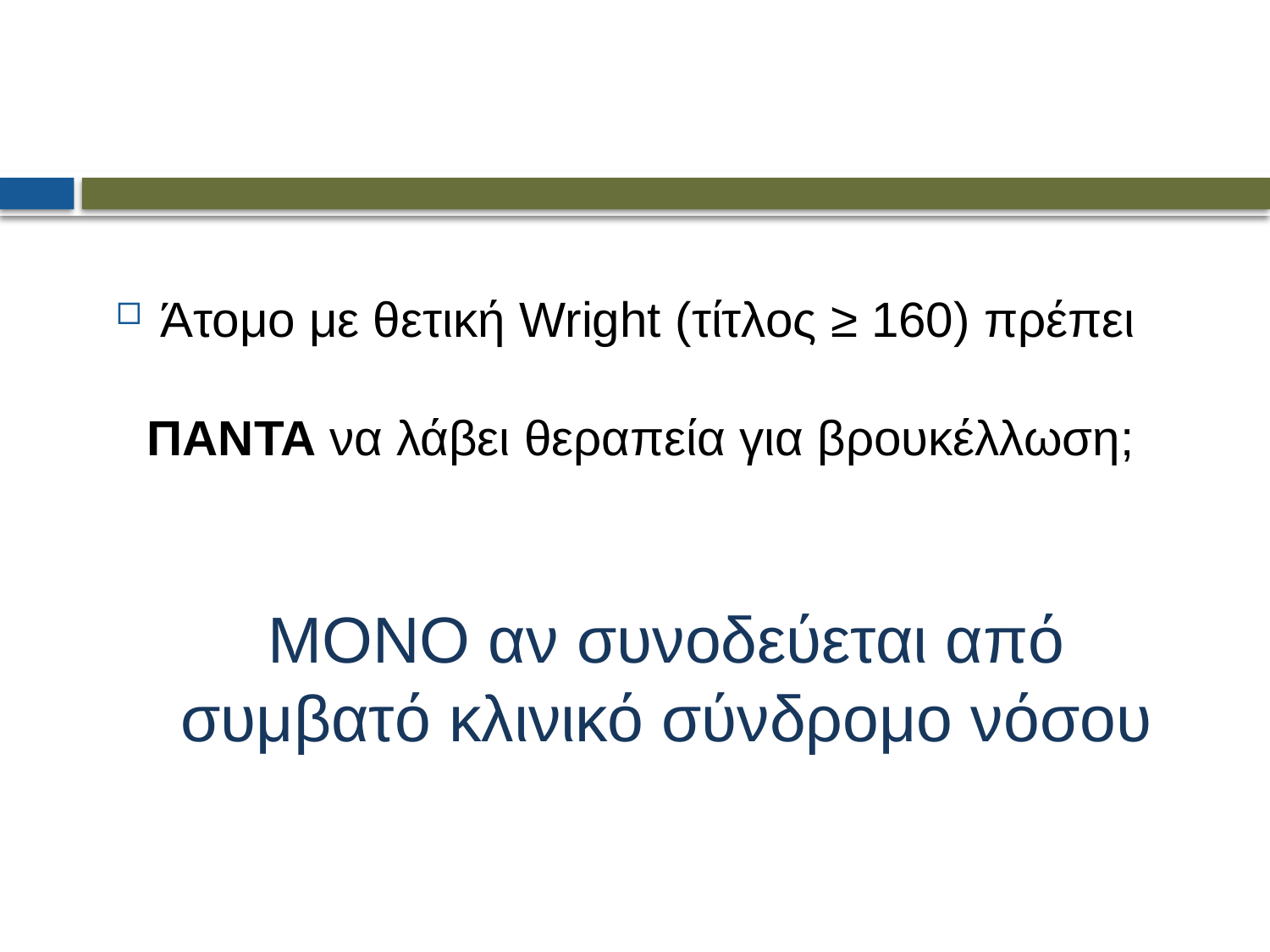

Άτομο με θετική Wright (τίτλος ≥ 160) πρέπει ΠΑΝΤΑ να λάβει θεραπεία για βρουκέλλωση;
ΜΟΝΟ αν συνοδεύεται από συμβατό κλινικό σύνδρομο νόσου